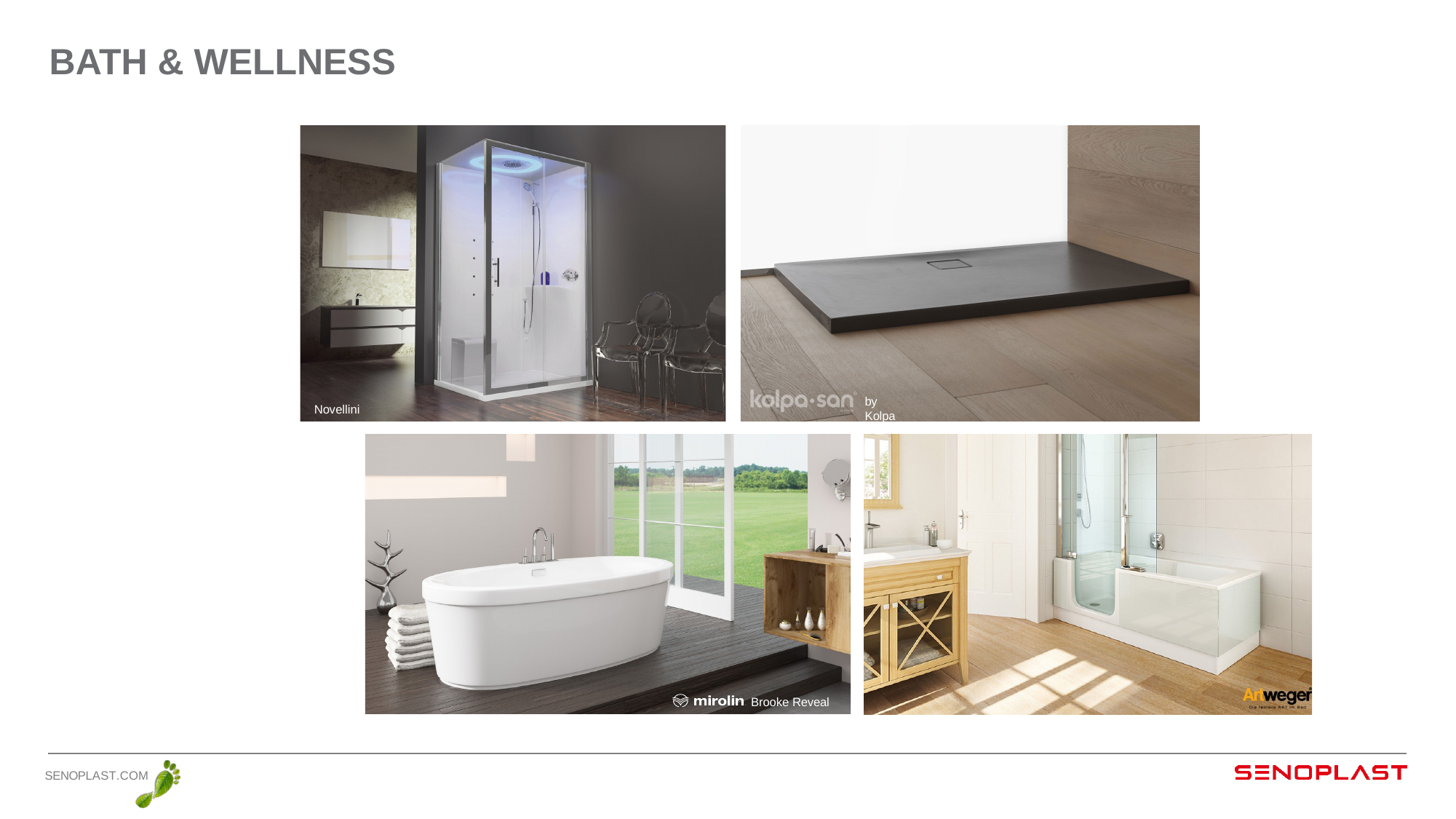

# Bath & wellness

by Kolpa
Novellini

Brooke Reveal